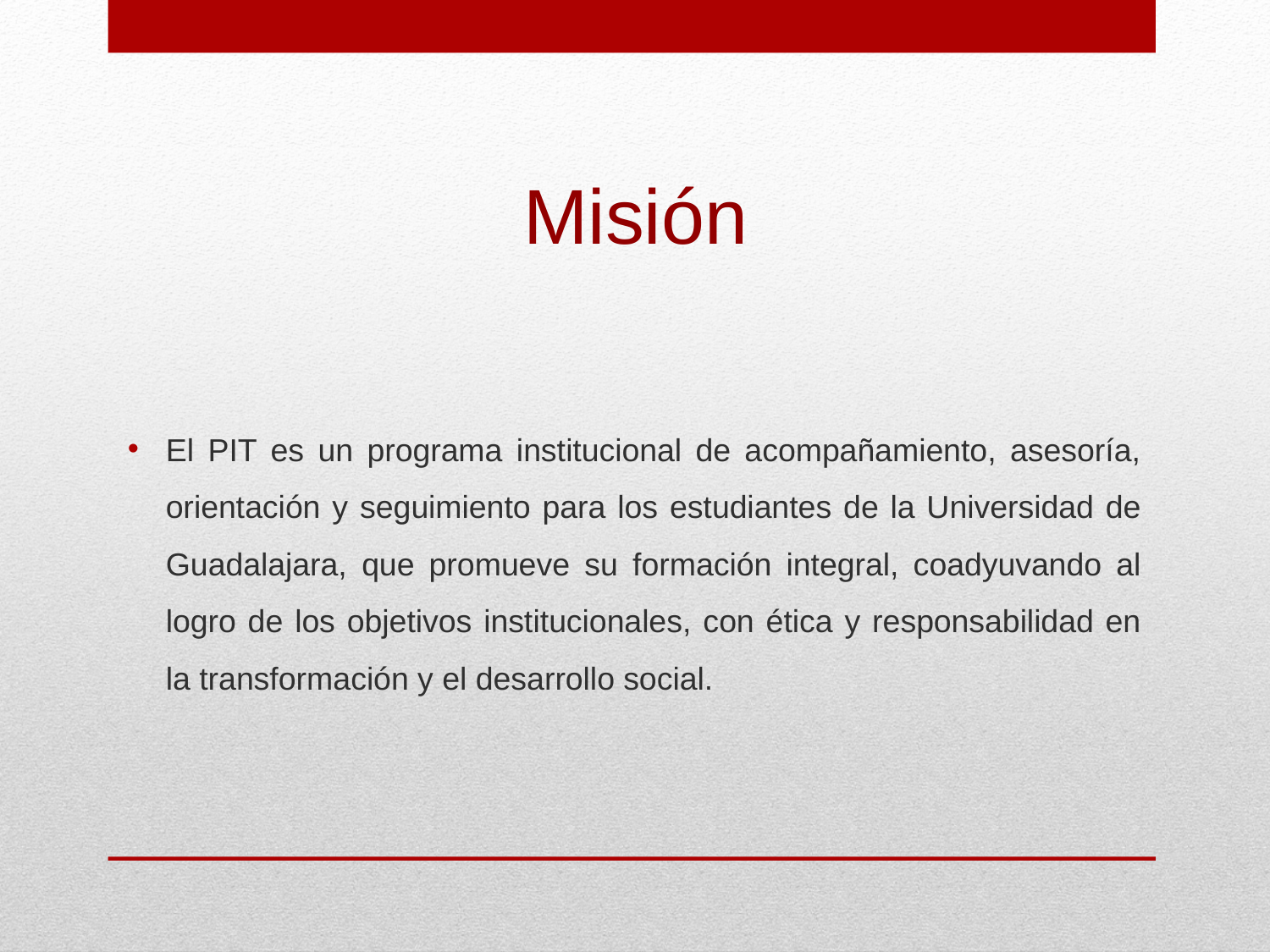

# Misión

El PIT es un programa institucional de acompañamiento, asesoría, orientación y seguimiento para los estudiantes de la Universidad de Guadalajara, que promueve su formación integral, coadyuvando al logro de los objetivos institucionales, con ética y responsabilidad en la transformación y el desarrollo social.